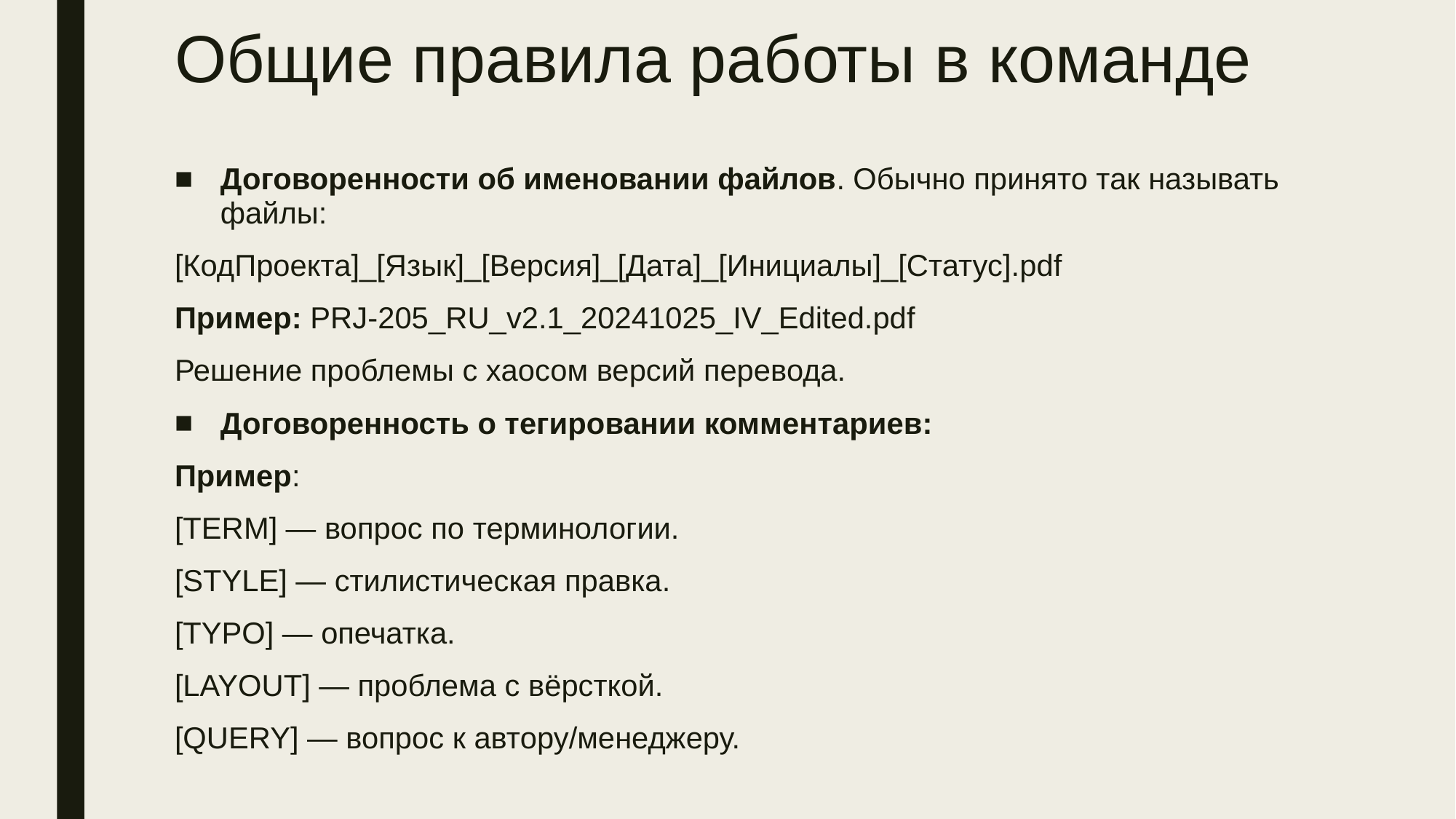

# Общие правила работы в команде
Договоренности об именовании файлов. Обычно принято так называть файлы:
[КодПроекта]_[Язык]_[Версия]_[Дата]_[Инициалы]_[Статус].pdf
Пример: PRJ-205_RU_v2.1_20241025_IV_Edited.pdf
Решение проблемы с хаосом версий перевода.
Договоренность о тегировании комментариев:
Пример:
[TERM] — вопрос по терминологии.
[STYLE] — стилистическая правка.
[TYPO] — опечатка.
[LAYOUT] — проблема с вёрсткой.
[QUERY] — вопрос к автору/менеджеру.